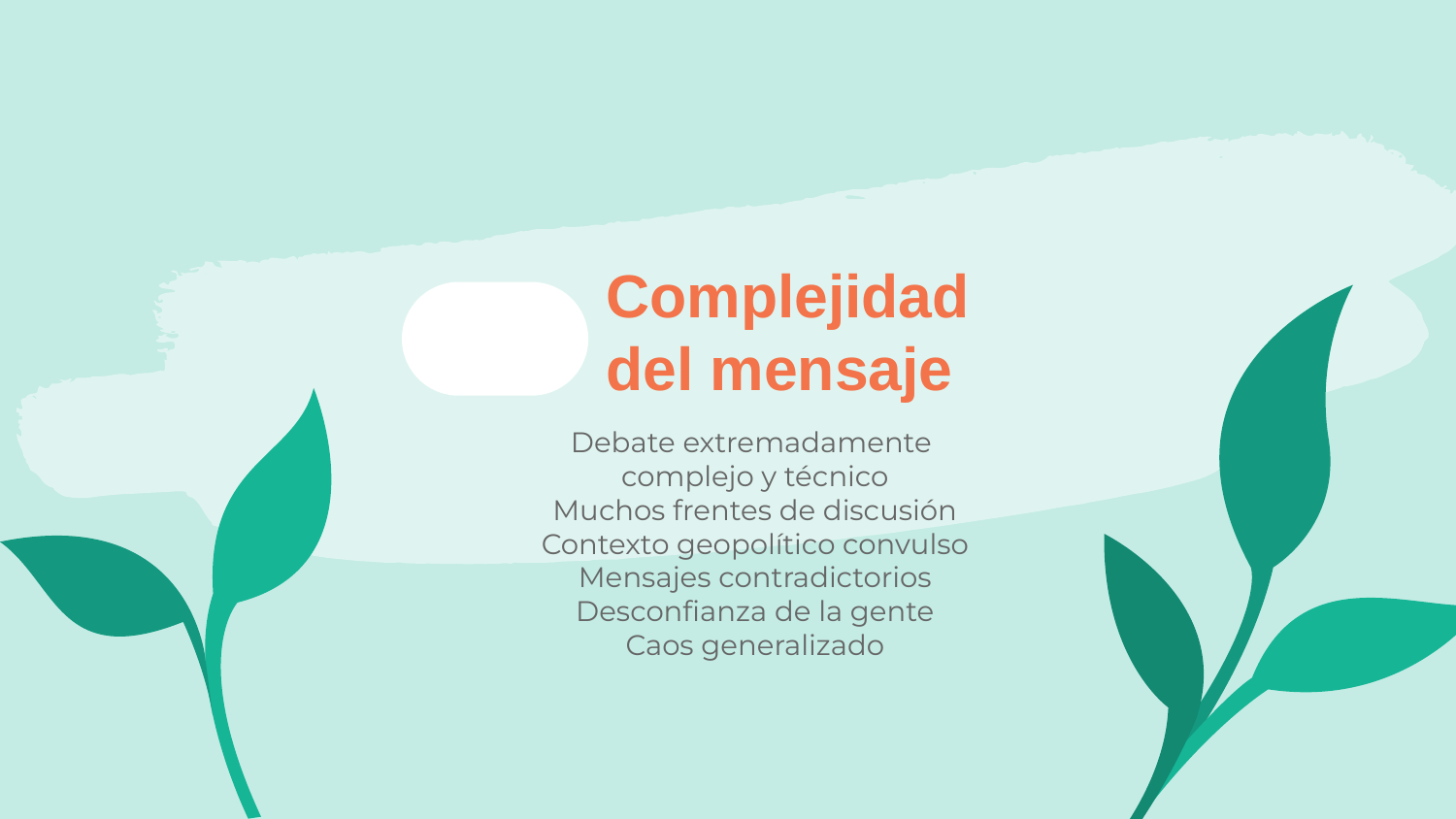

# Complejidad del mensaje

Debate extremadamente
complejo y técnico
Muchos frentes de discusión
Contexto geopolítico convulso
Mensajes contradictorios
Desconfianza de la gente
Caos generalizado